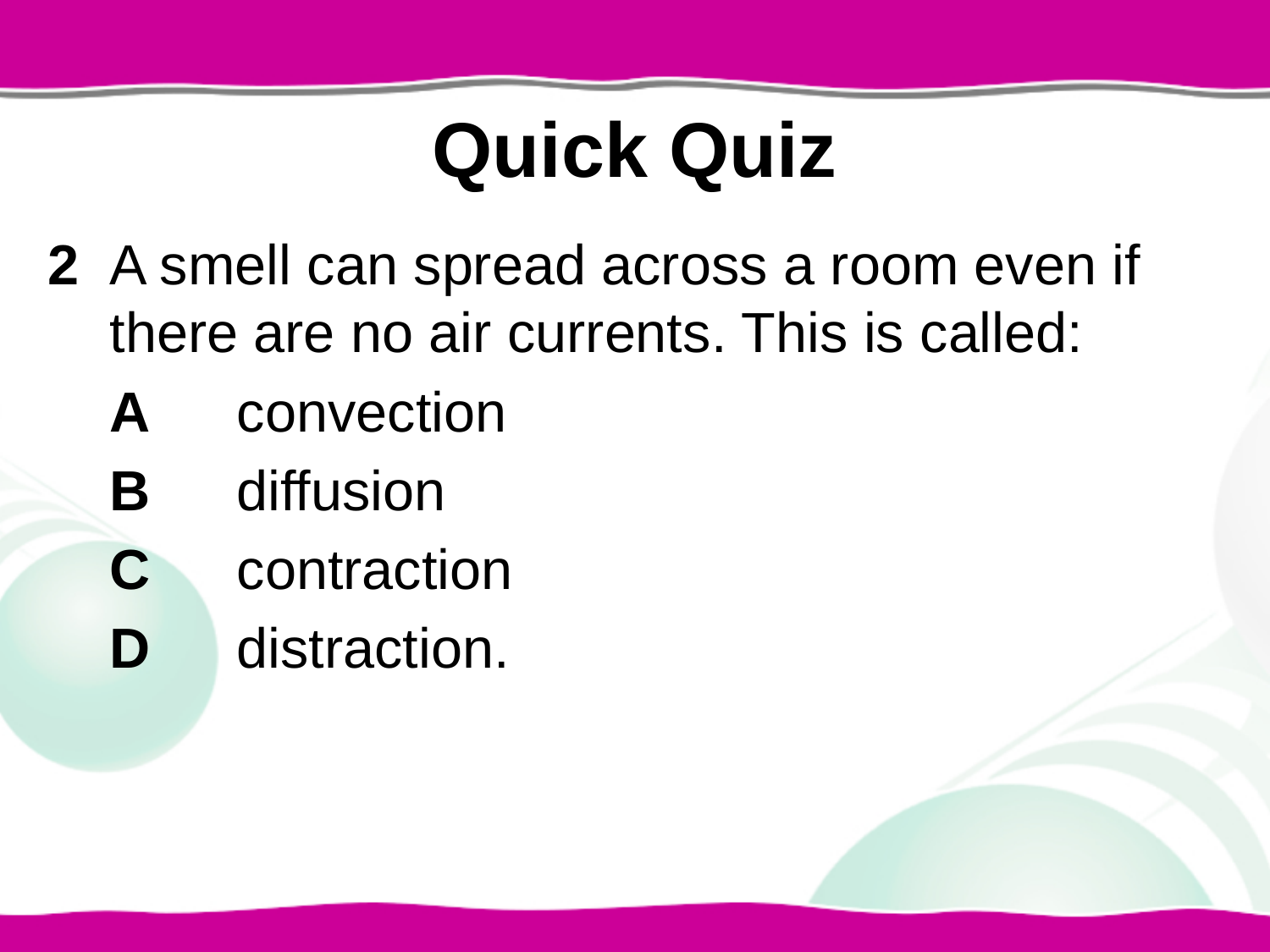

# Quick Quiz
2	A smell can spread across a room even if there are no air currents. This is called:
	A	convection
	B	diffusion
	C	contraction
	D	distraction.